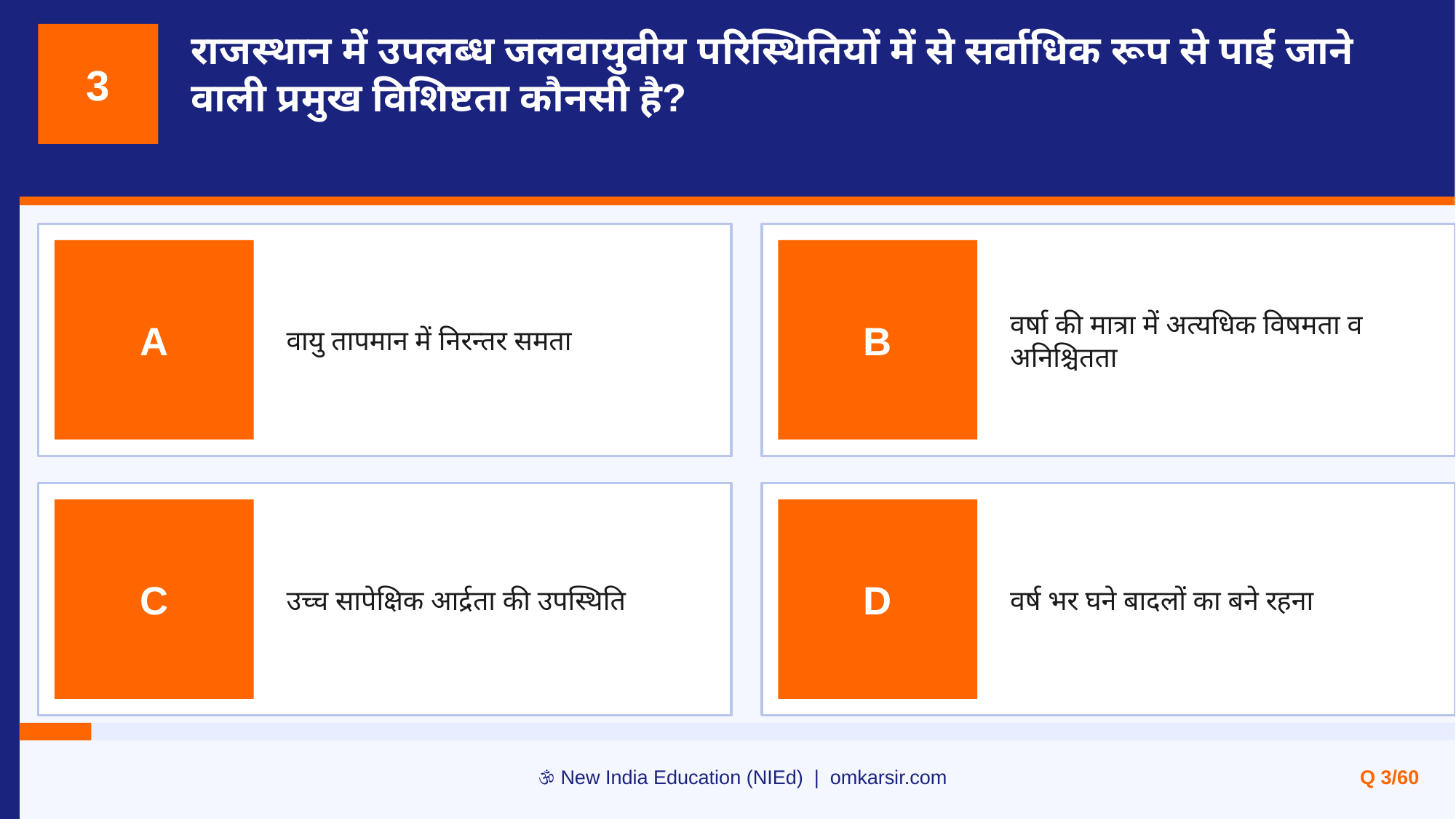

राजस्थान में उपलब्ध जलवायुवीय परिस्थितियों में से सर्वाधिक रूप से पाई जाने वाली प्रमुख विशिष्टता कौनसी है?
3

वायु तापमान में निरन्तर समता
वर्षा की मात्रा में अत्यधिक विषमता व अनिश्चितता
A
B

उच्च सापेक्षिक आर्द्रता की उपस्थिति
वर्ष भर घने बादलों का बने रहना
C
D

🕉️ New India Education (NIEd)  |  omkarsir.com
Q 3/60